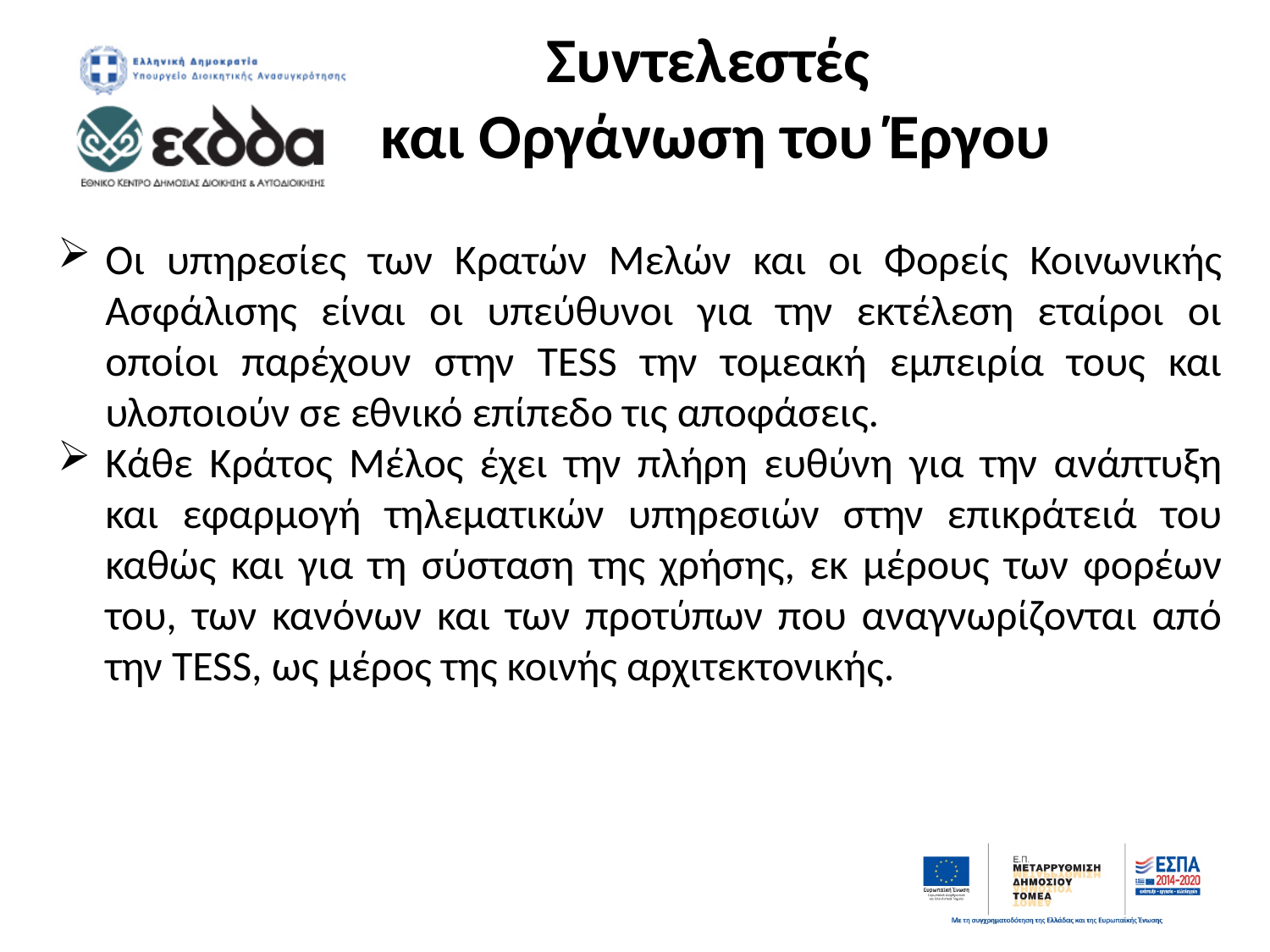

# Συντελεστές και Οργάνωση του Έργου
Οι υπηρεσίες των Κρατών Μελών και οι Φορείς Κοινωνικής Ασφάλισης είναι οι υπεύθυνοι για την εκτέλεση εταίροι οι οποίοι παρέχουν στην TESS την τομεακή εμπειρία τους και υλοποιούν σε εθνικό επίπεδο τις αποφάσεις.
Κάθε Κράτος Μέλος έχει την πλήρη ευθύνη για την ανάπτυξη και εφαρμογή τηλεματικών υπηρεσιών στην επικράτειά του καθώς και για τη σύσταση της χρήσης, εκ μέρους των φορέων του, των κανόνων και των προτύπων που αναγνωρίζονται από την TESS, ως μέρος της κοινής αρχιτεκτονικής.